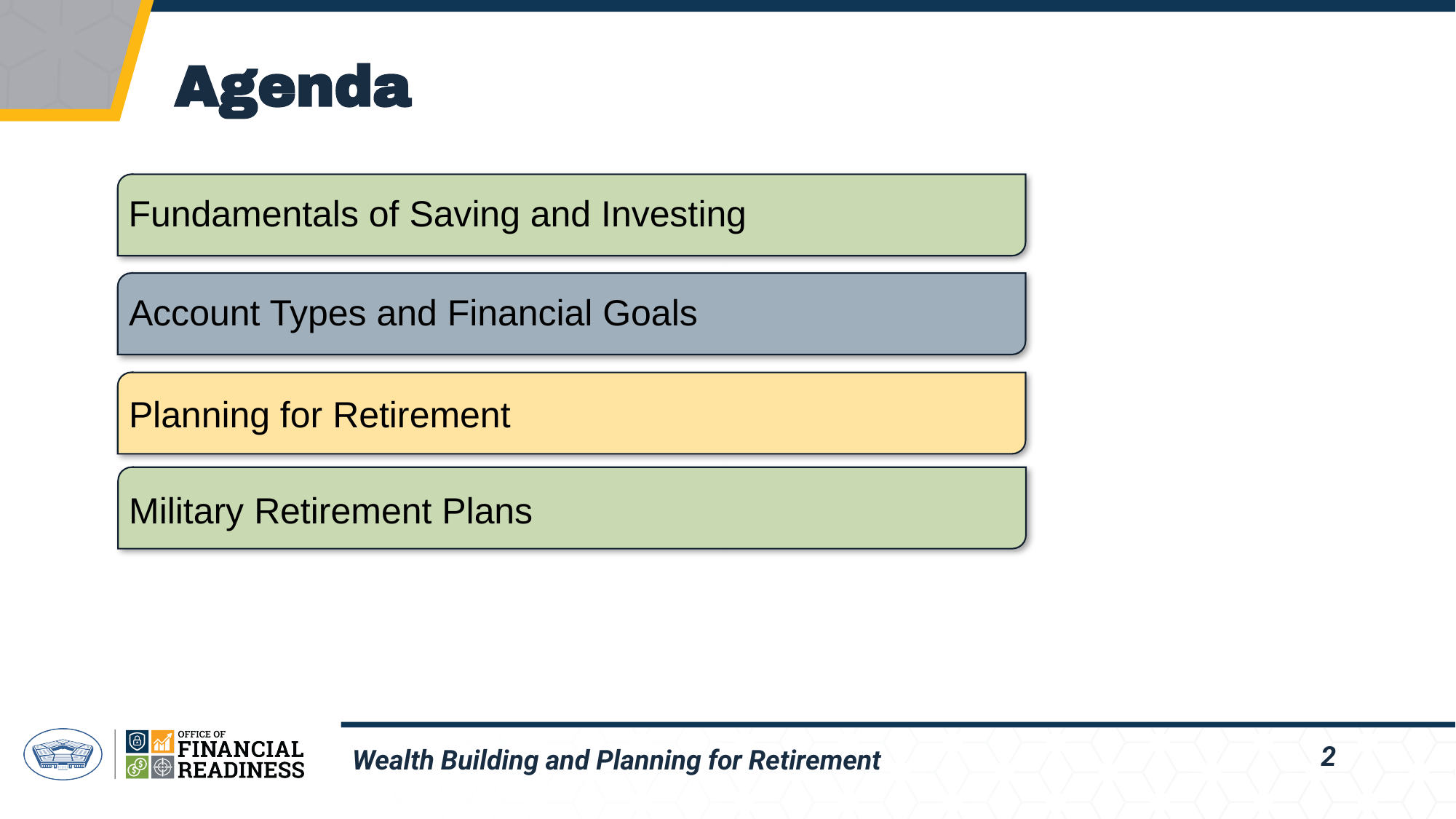

# Agenda

Fundamentals of Saving and Investing
Account Types and Financial Goals

Planning for Retirement

Military Retirement Plans
Wealth Building and Planning for Retirement